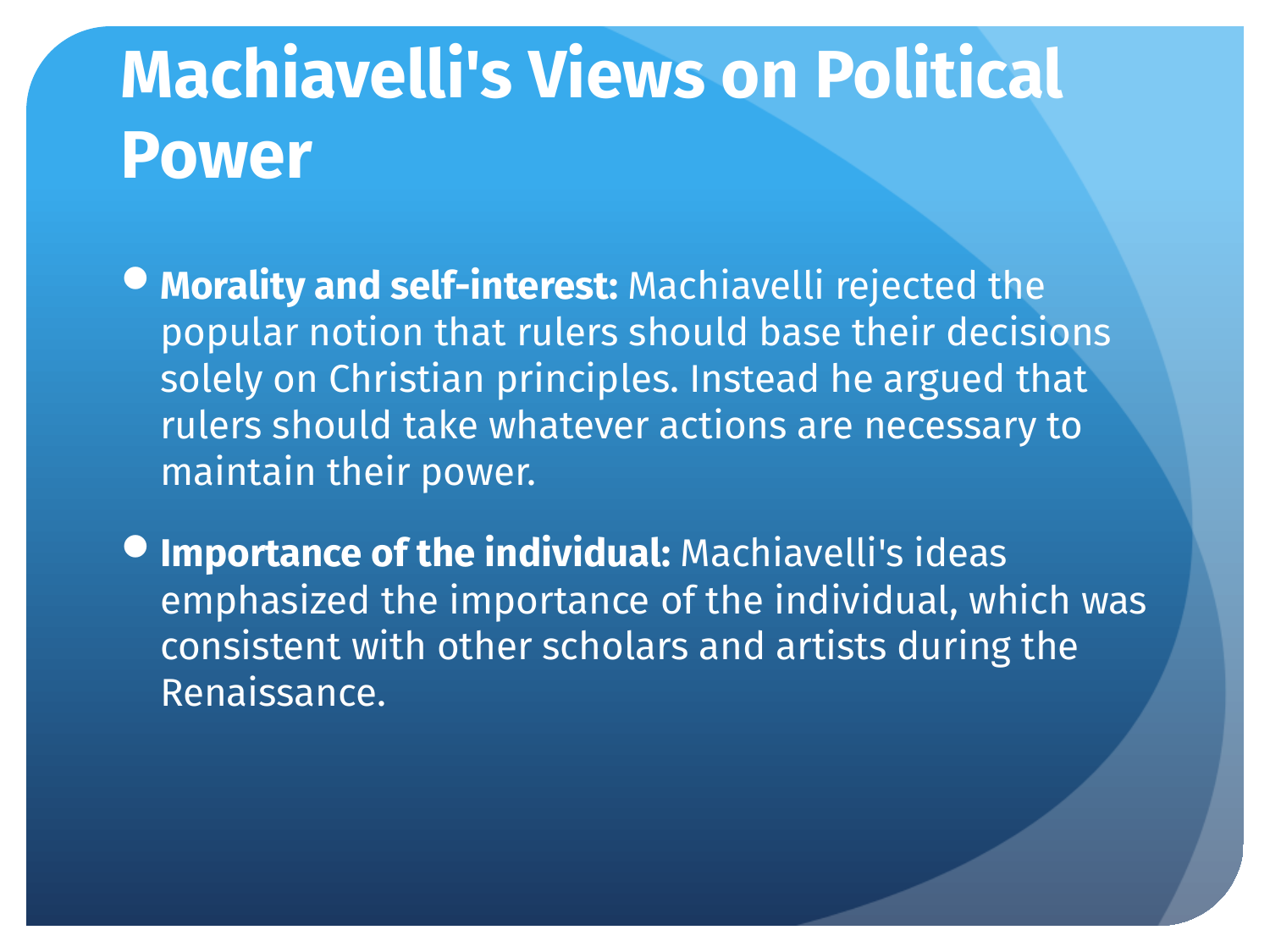

# Machiavelli's Views on Political Power
Morality and self-interest: Machiavelli rejected the popular notion that rulers should base their decisions solely on Christian principles. Instead he argued that rulers should take whatever actions are necessary to maintain their power.
Importance of the individual: Machiavelli's ideas emphasized the importance of the individual, which was consistent with other scholars and artists during the Renaissance.